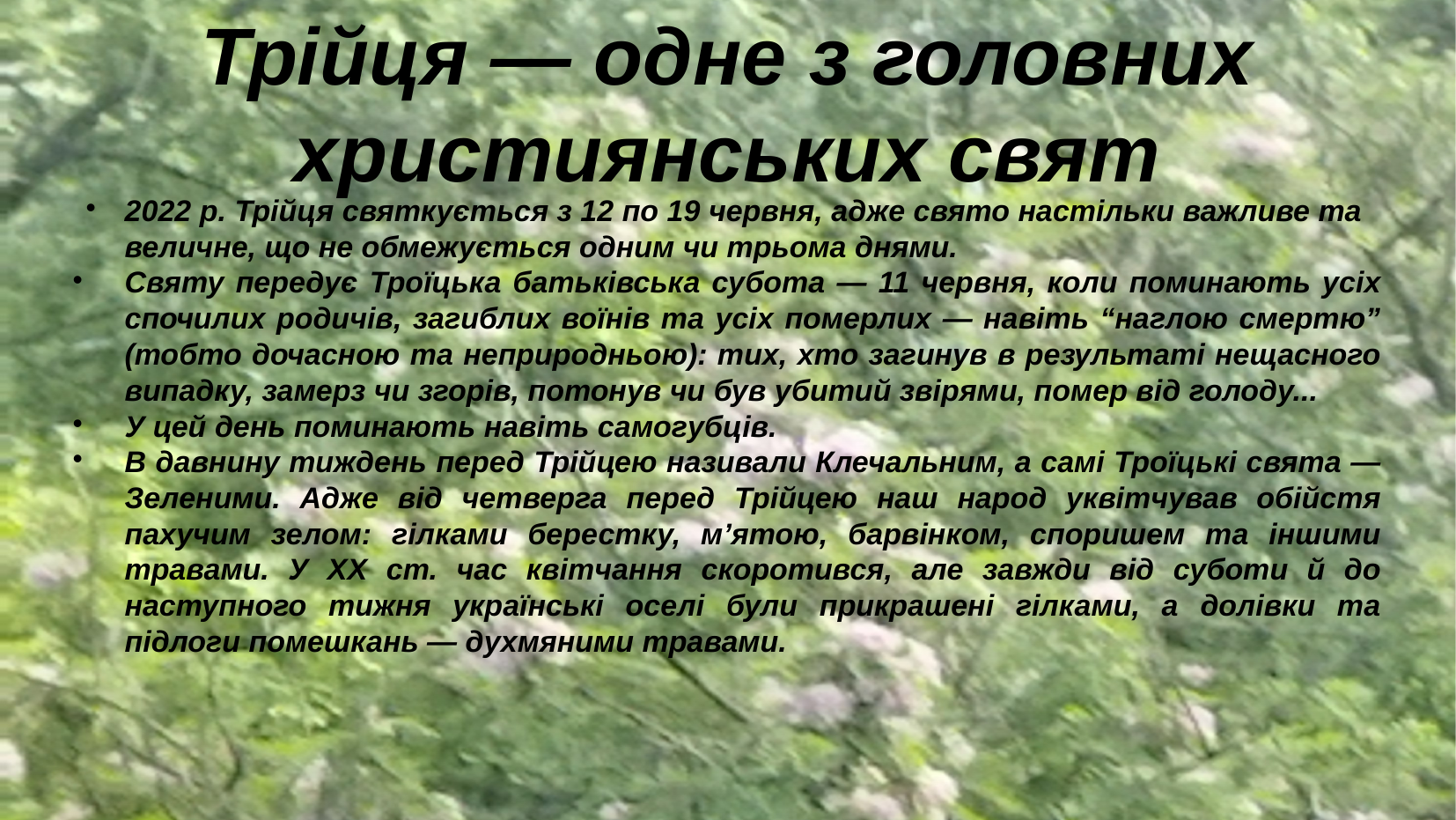

Трійця — одне з головних християнських свят
2022 р. Трійця святкується з 12 по 19 червня, адже свято настільки важливе та величне, що не обмежується одним чи трьома днями.
Святу передує Троїцька батьківська субота — 11 червня, коли поминають усіх спочилих родичів, загиблих воїнів та усіх померлих — навіть “наглою смертю” (тобто дочасною та неприродньою): тих, хто загинув в результаті нещасного випадку, замерз чи згорів, потонув чи був убитий звірями, помер від голоду...
У цей день поминають навіть самогубців.
В давнину тиждень перед Трійцею називали Клечальним, а самі Троїцькі свята — Зеленими. Адже від четверга перед Трійцею наш народ уквітчував обійстя пахучим зелом: гілками берестку, м’ятою, барвінком, споришем та іншими травами. У ХХ ст. час квітчання скоротився, але завжди від суботи й до наступного тижня українські оселі були прикрашені гілками, а долівки та підлоги помешкань — духмяними травами.